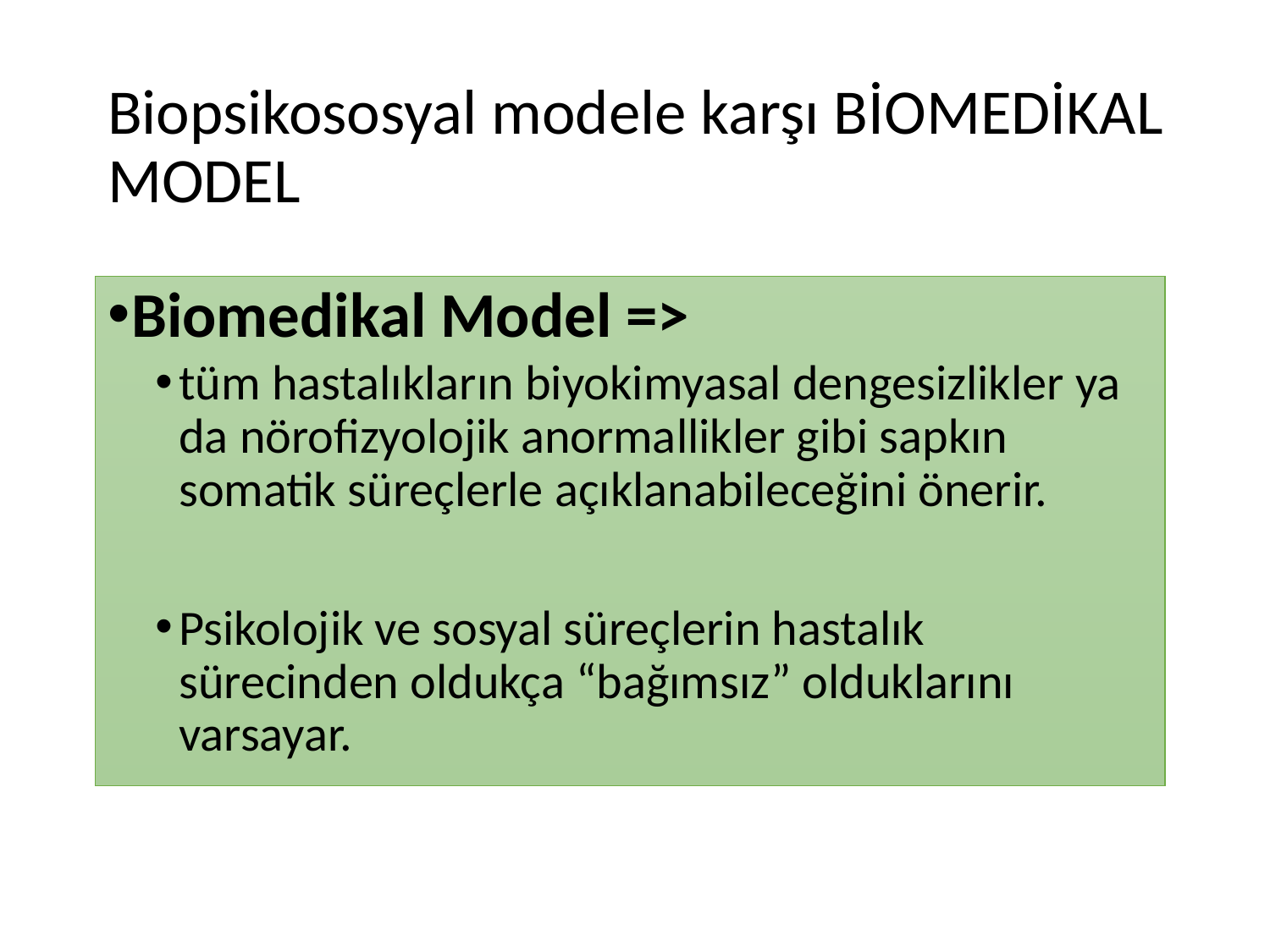

# Biopsikososyal modele karşı BİOMEDİKAL MODEL
Biomedikal Model =>
tüm hastalıkların biyokimyasal dengesizlikler ya da nörofizyolojik anormallikler gibi sapkın somatik süreçlerle açıklanabileceğini önerir.

Psikolojik ve sosyal süreçlerin hastalık sürecinden oldukça “bağımsız” olduklarını varsayar.